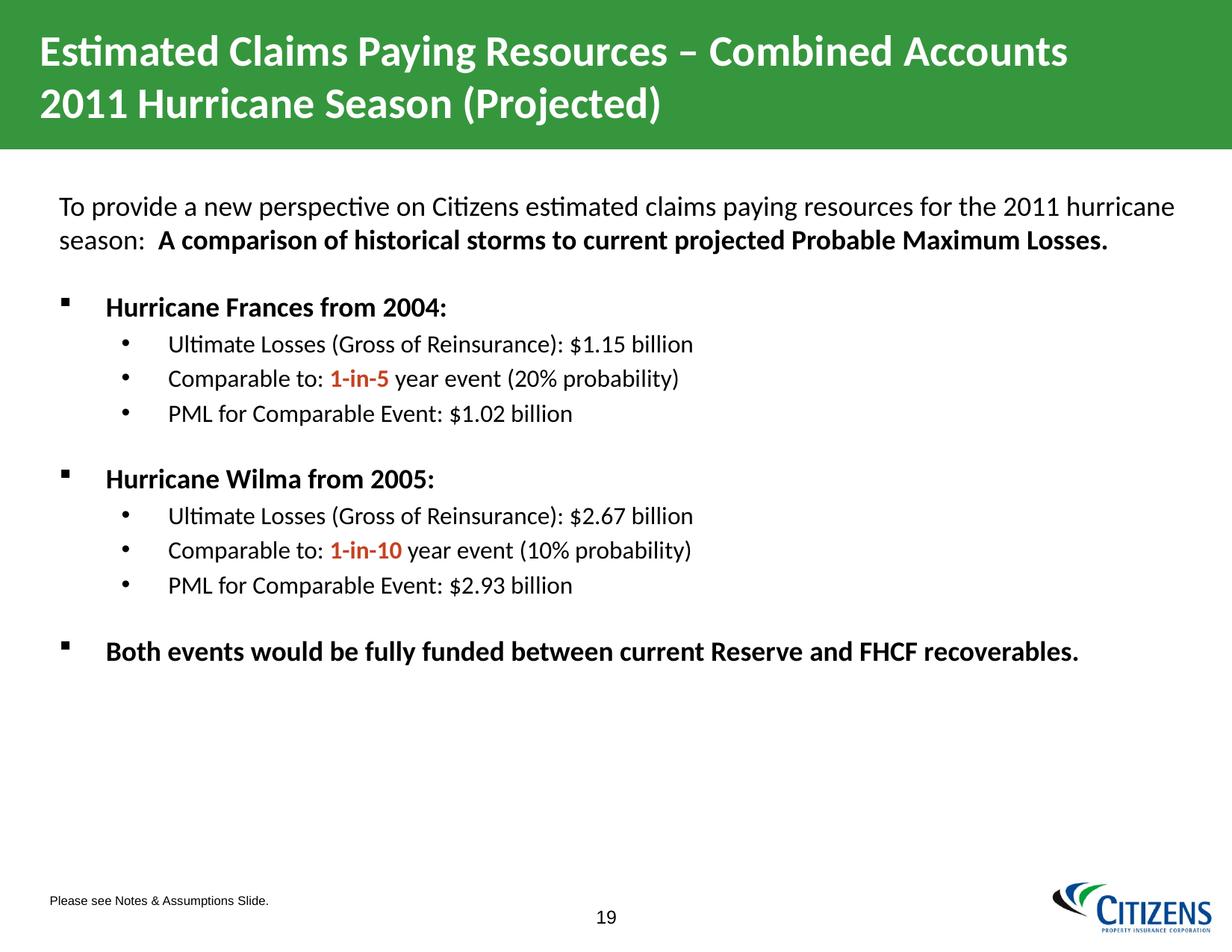

Estimated Claims Paying Resources – Combined Accounts
	2011 Hurricane Season (Projected)
To provide a new perspective on Citizens estimated claims paying resources for the 2011 hurricane season:  A comparison of historical storms to current projected Probable Maximum Losses.

Hurricane Frances from 2004:
Ultimate Losses (Gross of Reinsurance): $1.15 billion
Comparable to: 1-in-5 year event (20% probability)
PML for Comparable Event: $1.02 billion

Hurricane Wilma from 2005:
Ultimate Losses (Gross of Reinsurance): $2.67 billion
Comparable to: 1-in-10 year event (10% probability)
PML for Comparable Event: $2.93 billion

Both events would be fully funded between current Reserve and FHCF recoverables.

Please see Notes & Assumptions Slide.
19